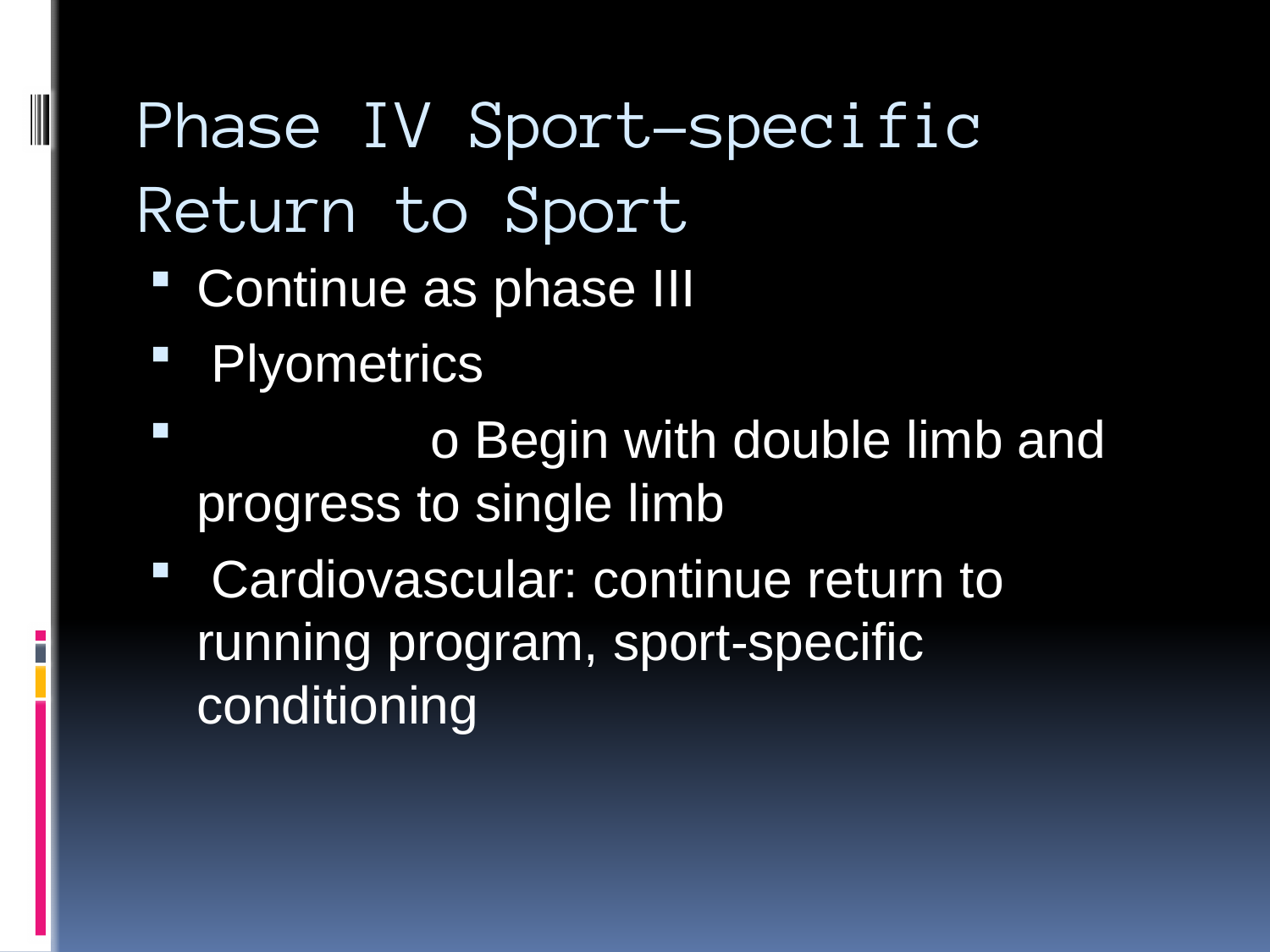

# Phase IV Sport-specific Return to Sport
Continue as phase III
 Plyometrics
                o Begin with double limb and progress to single limb
 Cardiovascular: continue return to running program, sport-specific conditioning